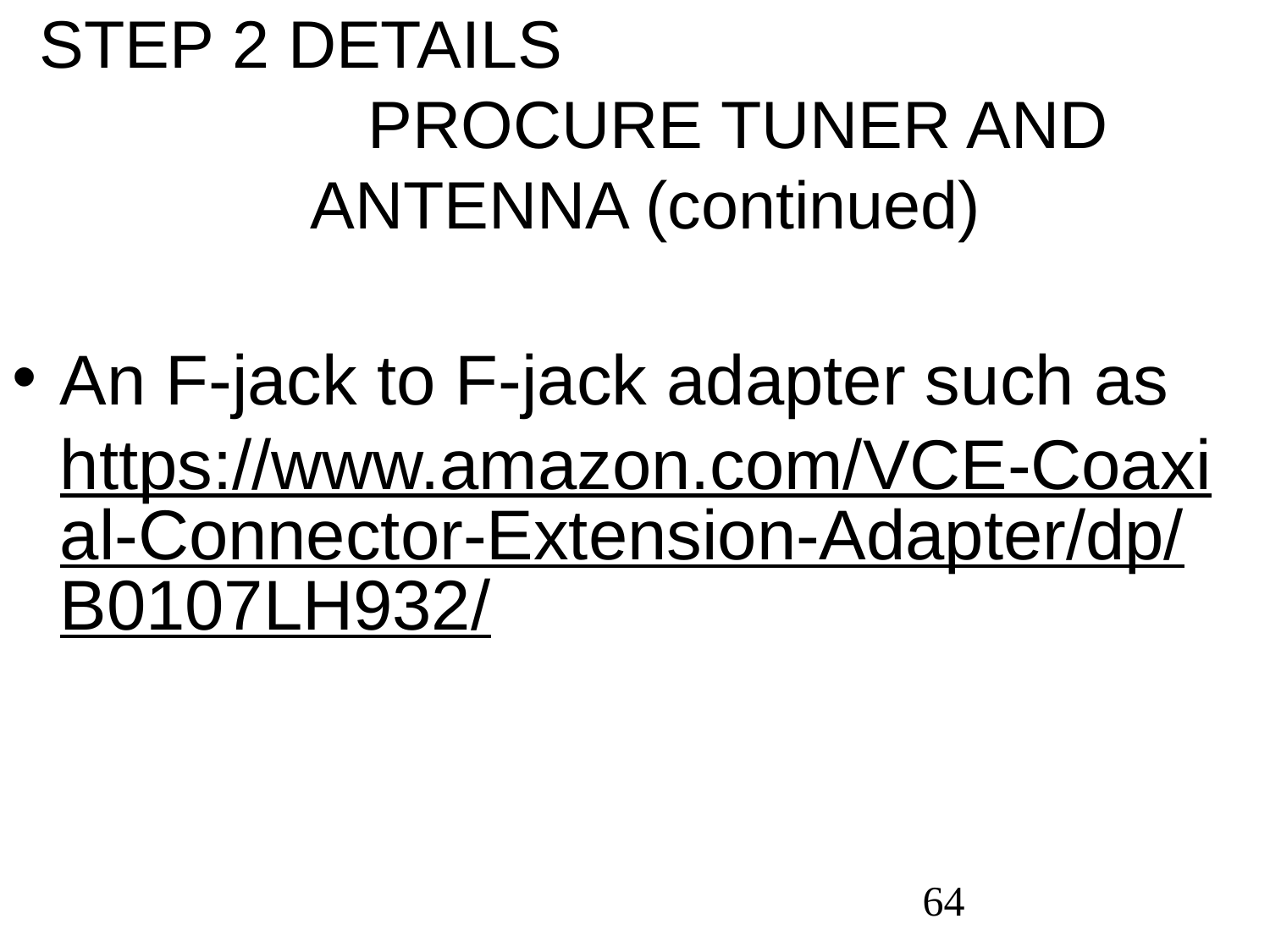

STEP 2 DETAILS                                                PROCURE TUNER AND ANTENNA (continued)
An F-jack to F-jack adapter such as https://www.amazon.com/VCE-Coaxial-Connector-Extension-Adapter/dp/B0107LH932/
64